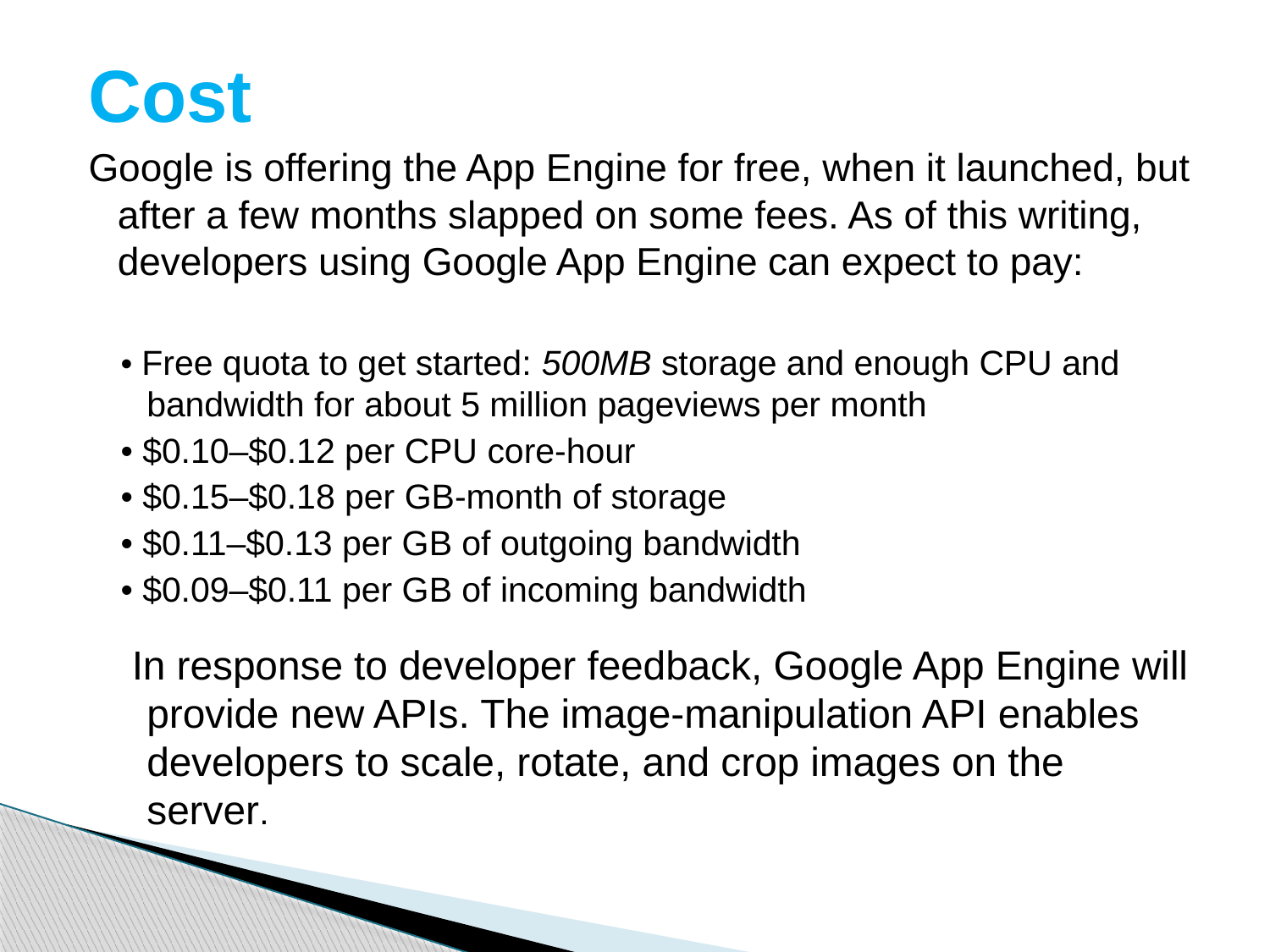

Cost
Google is offering the App Engine for free, when it launched, but after a few months slapped on some fees. As of this writing, developers using Google App Engine can expect to pay:

• Free quota to get started: 500MB storage and enough CPU and bandwidth for about 5 million pageviews per month
• $0.10–$0.12 per CPU core-hour
• $0.15–$0.18 per GB-month of storage
• $0.11–$0.13 per GB of outgoing bandwidth
• $0.09–$0.11 per GB of incoming bandwidth
 In response to developer feedback, Google App Engine will provide new APIs. The image-manipulation API enables developers to scale, rotate, and crop images on the server.